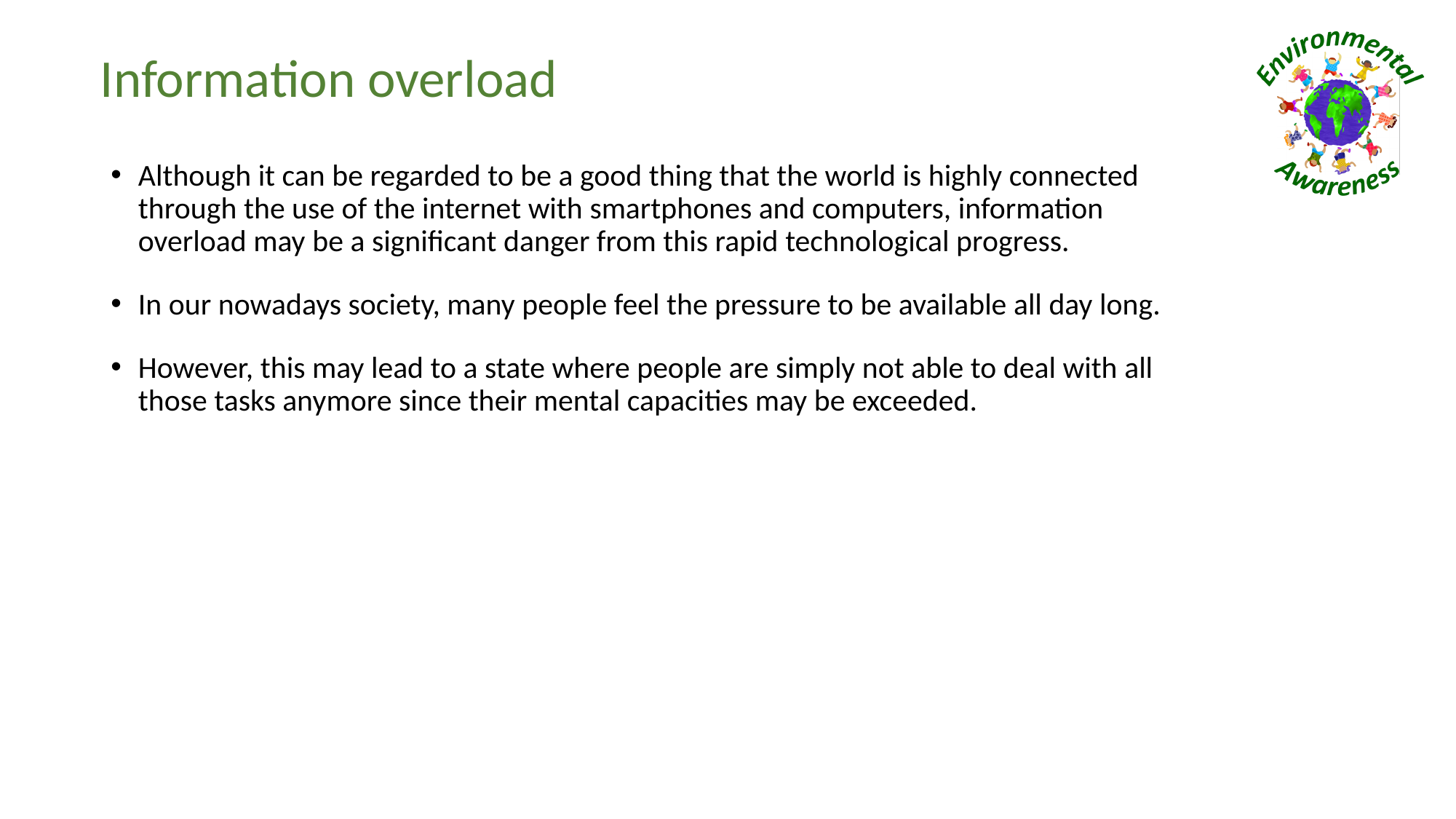

# Information overload
Although it can be regarded to be a good thing that the world is highly connected through the use of the internet with smartphones and computers, information overload may be a significant danger from this rapid technological progress.
In our nowadays society, many people feel the pressure to be available all day long.
However, this may lead to a state where people are simply not able to deal with all those tasks anymore since their mental capacities may be exceeded.